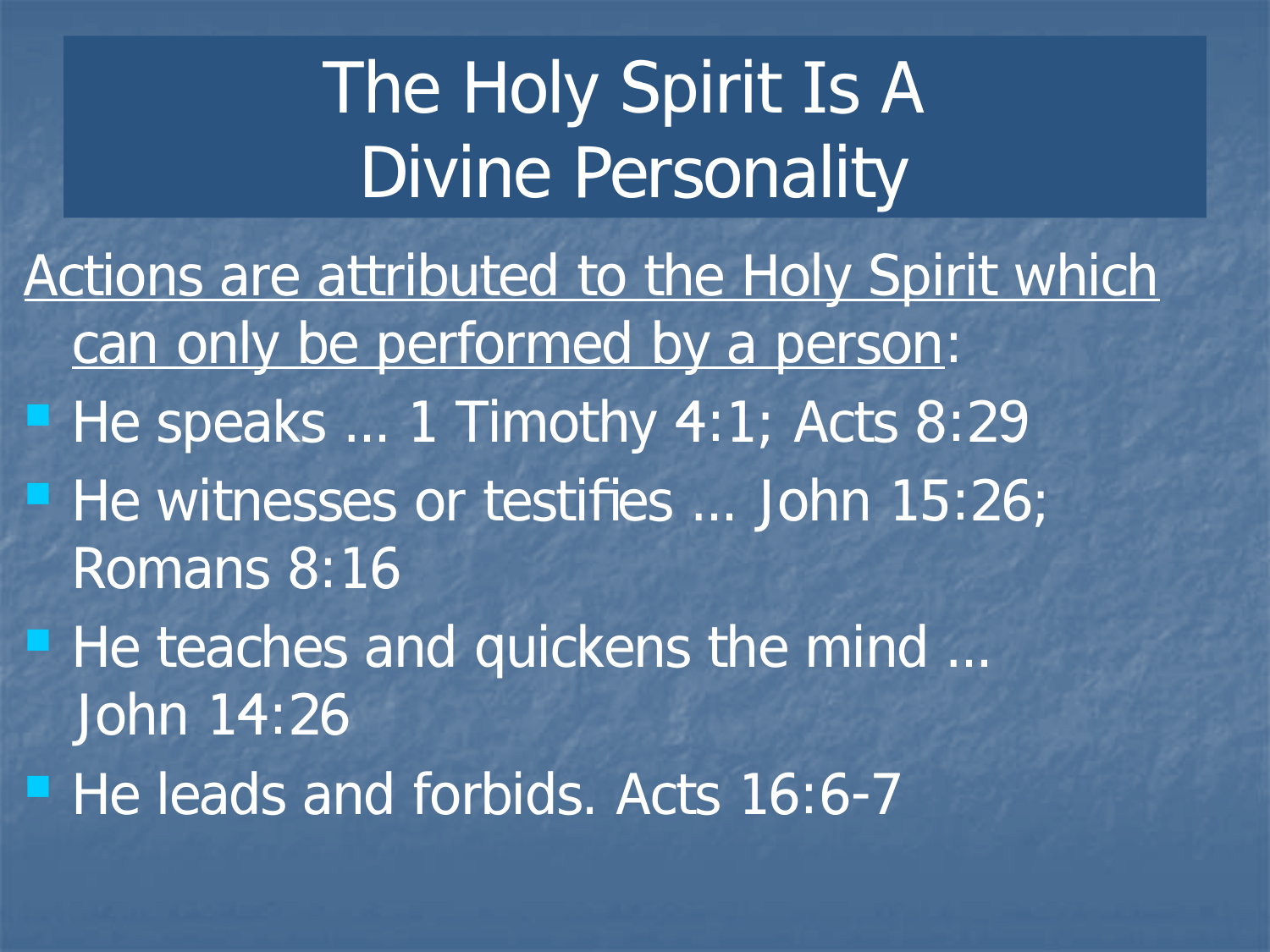

# The Holy Spirit Is A Divine Personality
Actions are attributed to the Holy Spirit which can only be performed by a person:
He speaks … 1 Timothy 4:1; Acts 8:29
He witnesses or testifies … John 15:26;
Romans 8:16
He teaches and quickens the mind …
John 14:26
He leads and forbids. Acts 16:6-7